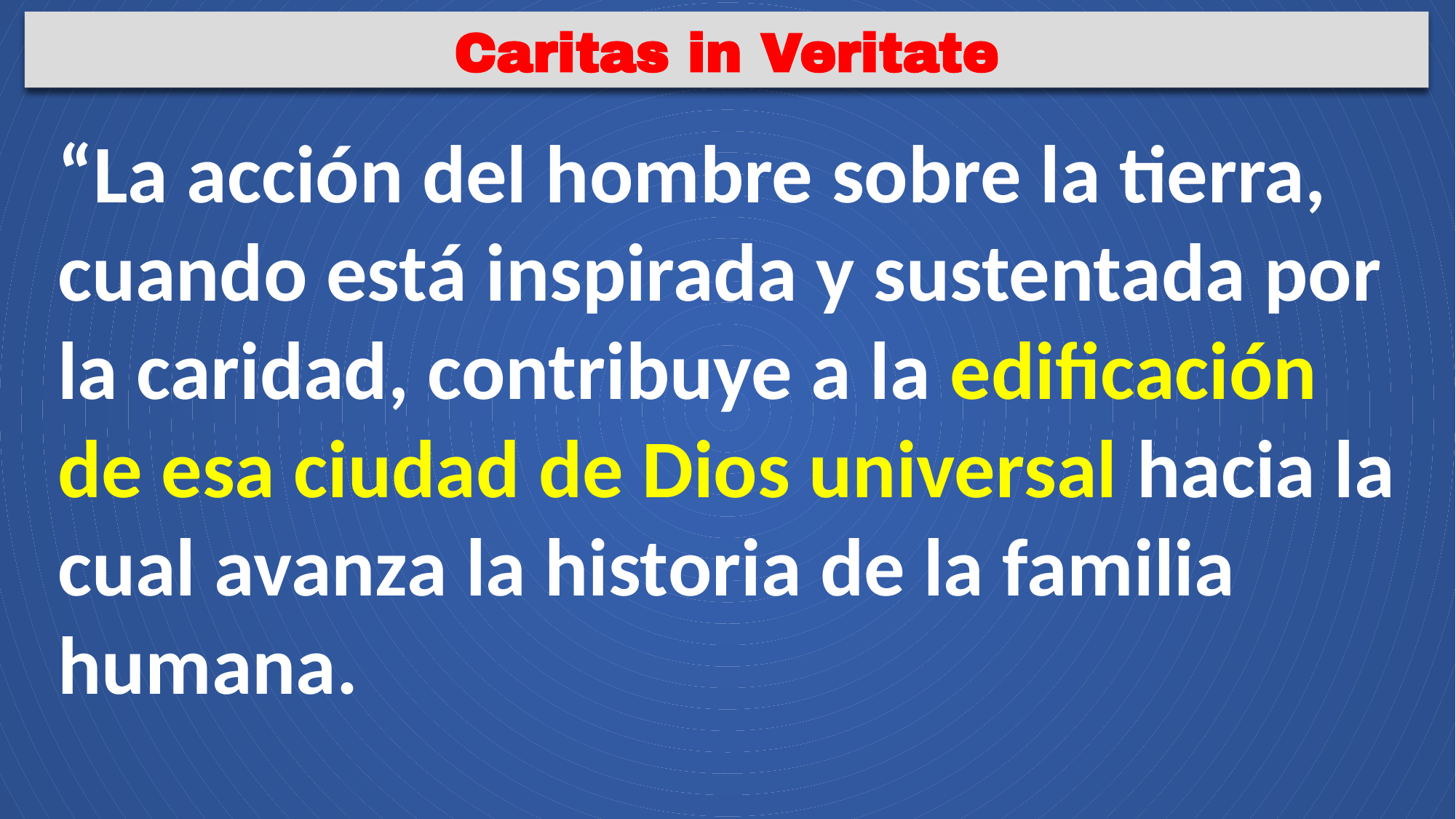

Caritas in Veritate
“La acción del hombre sobre la tierra, cuando está inspirada y sustentada por la caridad, contribuye a la edificación de esa ciudad de Dios universal hacia la cual avanza la historia de la familia humana.